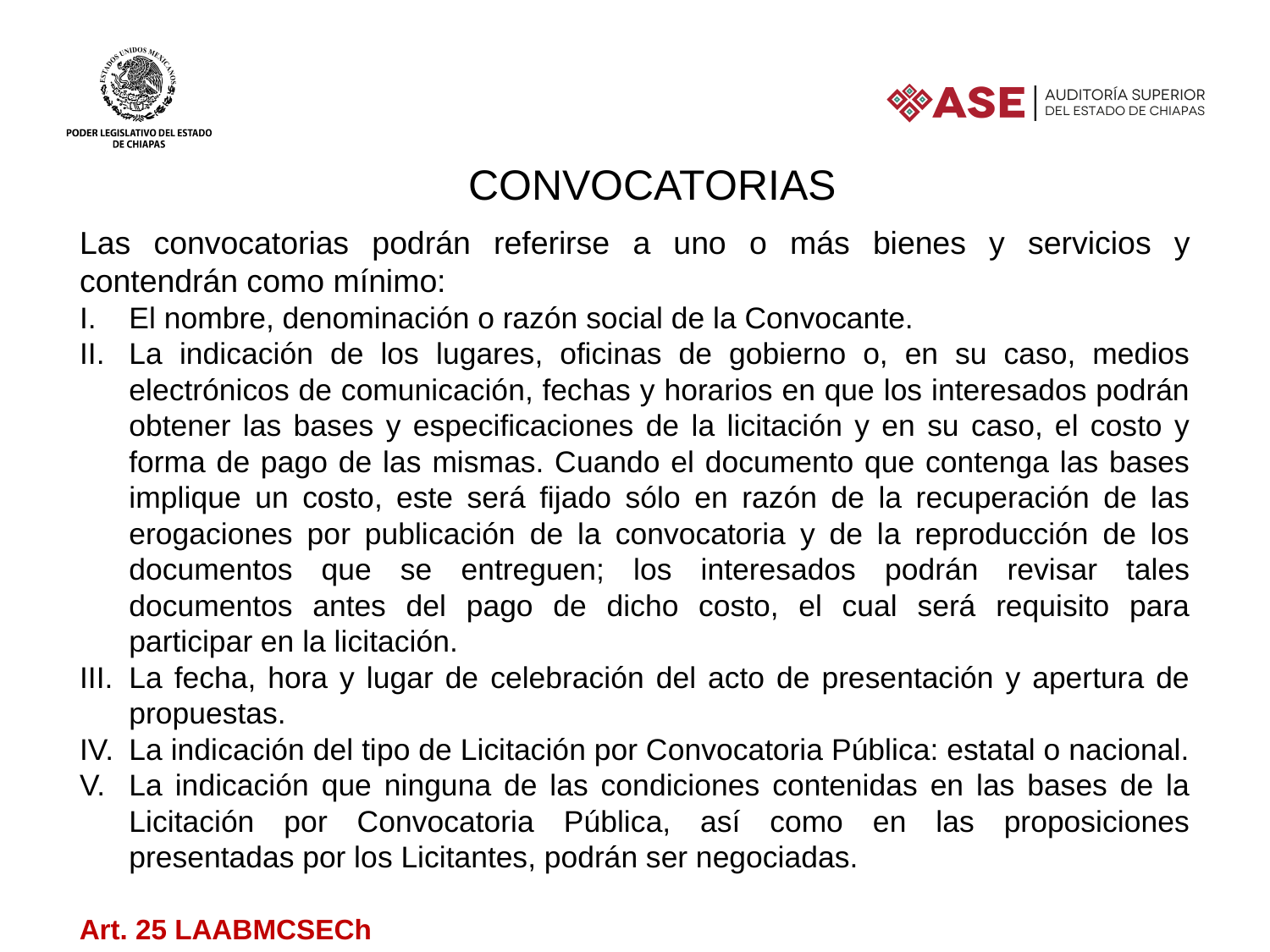

convocatorias
Las convocatorias podrán referirse a uno o más bienes y servicios y contendrán como mínimo:
El nombre, denominación o razón social de la Convocante.
La indicación de los lugares, oficinas de gobierno o, en su caso, medios electrónicos de comunicación, fechas y horarios en que los interesados podrán obtener las bases y especificaciones de la licitación y en su caso, el costo y forma de pago de las mismas. Cuando el documento que contenga las bases implique un costo, este será fijado sólo en razón de la recuperación de las erogaciones por publicación de la convocatoria y de la reproducción de los documentos que se entreguen; los interesados podrán revisar tales documentos antes del pago de dicho costo, el cual será requisito para participar en la licitación.
La fecha, hora y lugar de celebración del acto de presentación y apertura de propuestas.
La indicación del tipo de Licitación por Convocatoria Pública: estatal o nacional.
La indicación que ninguna de las condiciones contenidas en las bases de la Licitación por Convocatoria Pública, así como en las proposiciones presentadas por los Licitantes, podrán ser negociadas.
Art. 25 LAABMCSECh